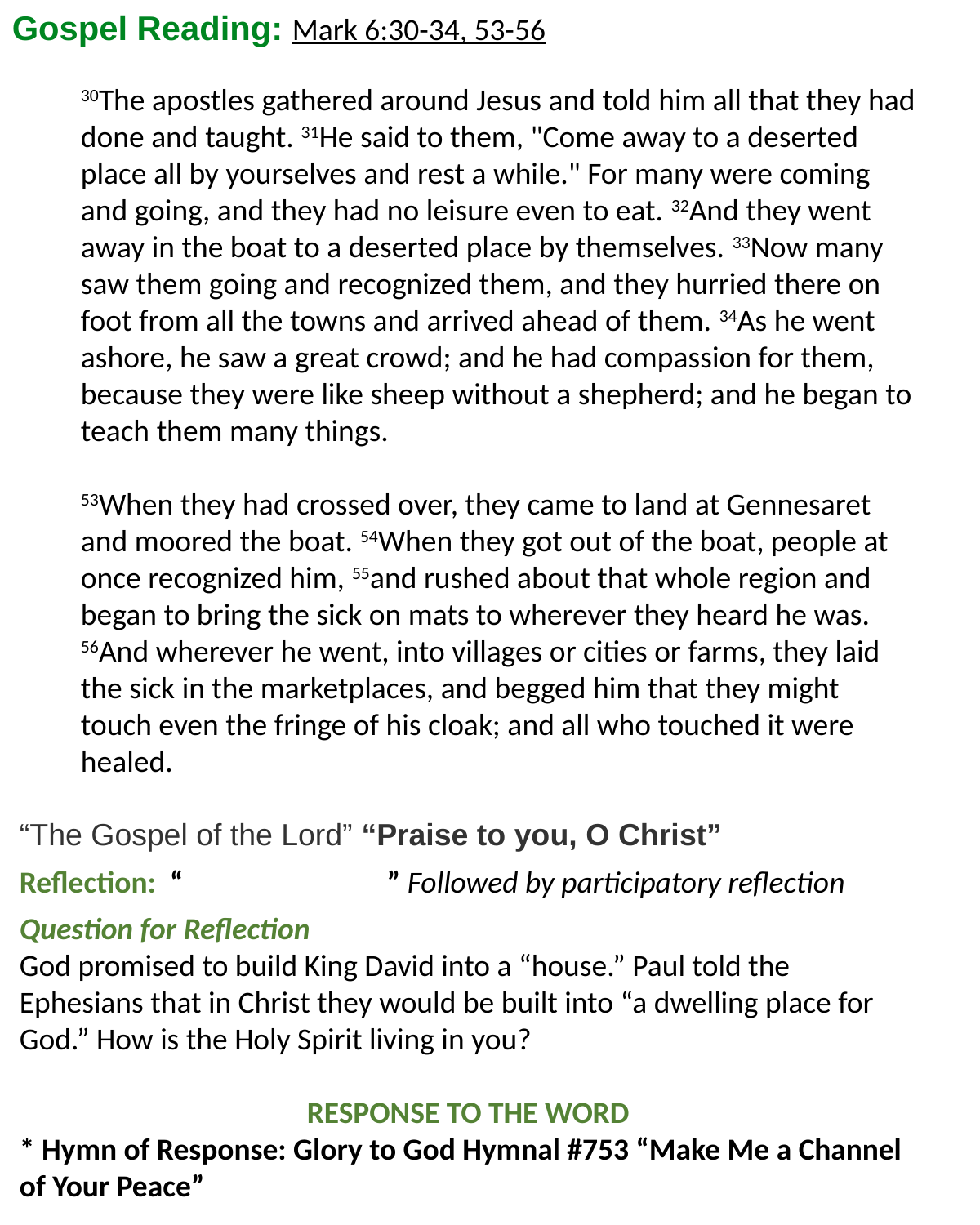

Gospel Reading: Mark 6:30-34, 53-56
30The apostles gathered around Jesus and told him all that they had done and taught. 31He said to them, "Come away to a deserted place all by yourselves and rest a while." For many were coming and going, and they had no leisure even to eat. 32And they went away in the boat to a deserted place by themselves. 33Now many saw them going and recognized them, and they hurried there on foot from all the towns and arrived ahead of them. 34As he went ashore, he saw a great crowd; and he had compassion for them, because they were like sheep without a shepherd; and he began to teach them many things.

53When they had crossed over, they came to land at Gennesaret and moored the boat. 54When they got out of the boat, people at once recognized him, 55and rushed about that whole region and began to bring the sick on mats to wherever they heard he was. 56And wherever he went, into villages or cities or farms, they laid the sick in the marketplaces, and begged him that they might touch even the fringe of his cloak; and all who touched it were healed.

“The Gospel of the Lord” “Praise to you, O Christ”
Reflection:  “		” Followed by participatory reflection
Question for Reflection
God promised to build King David into a “house.” Paul told the Ephesians that in Christ they would be built into “a dwelling place for God.” How is the Holy Spirit living in you?

RESPONSE TO THE WORD
* Hymn of Response: Glory to God Hymnal #753 “Make Me a Channel of Your Peace”